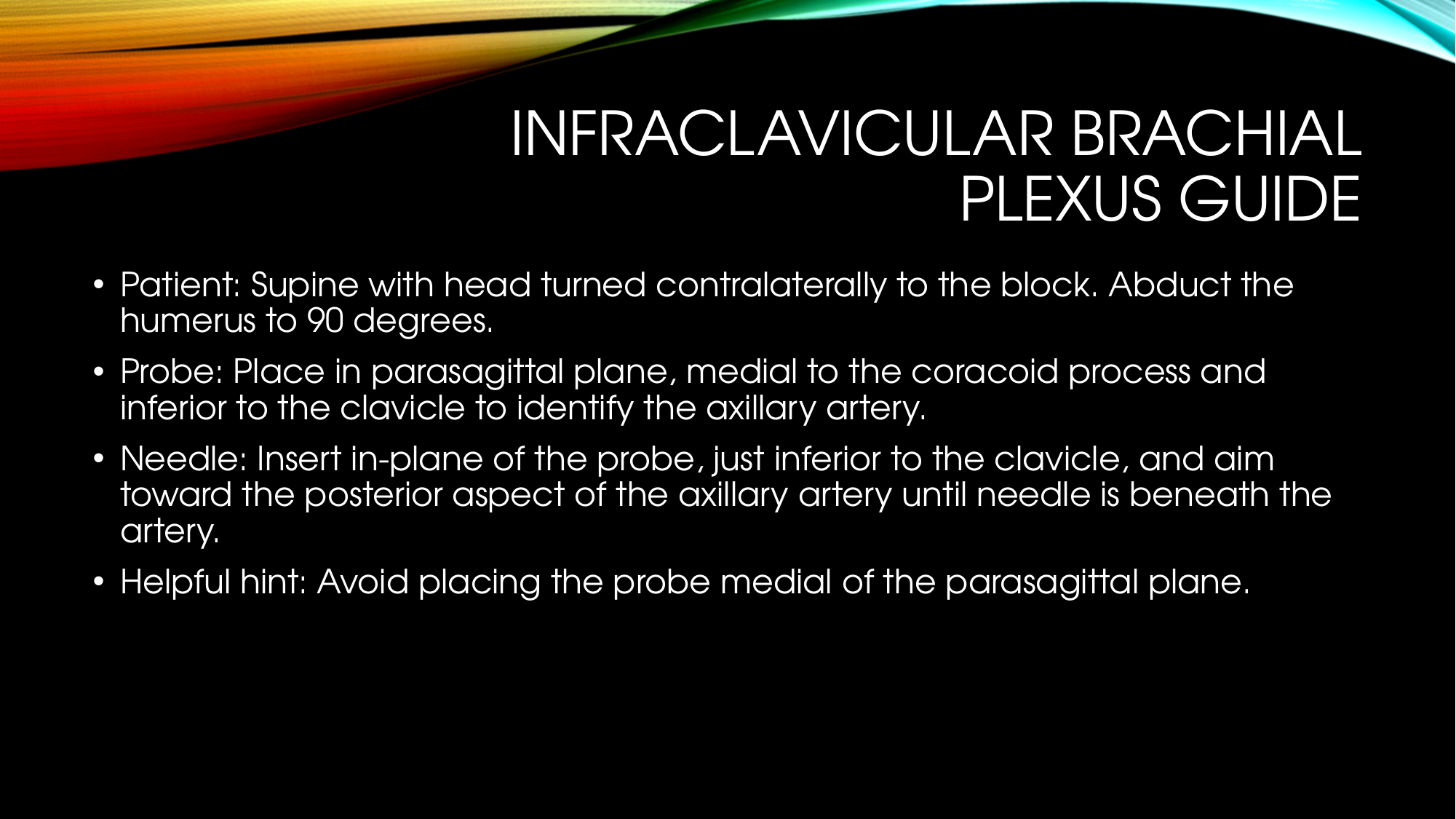

# Infraclavicular Brachial Plexus Guide
Patient: Supine with head turned contralaterally to the block. Abduct the humerus to 90 degrees.
Probe: Place in parasagittal plane, medial to the coracoid process and inferior to the clavicle to identify the axillary artery.
Needle: Insert in-plane of the probe, just inferior to the clavicle, and aim toward the posterior aspect of the axillary artery until needle is beneath the artery.
Helpful hint: Avoid placing the probe medial of the parasagittal plane.